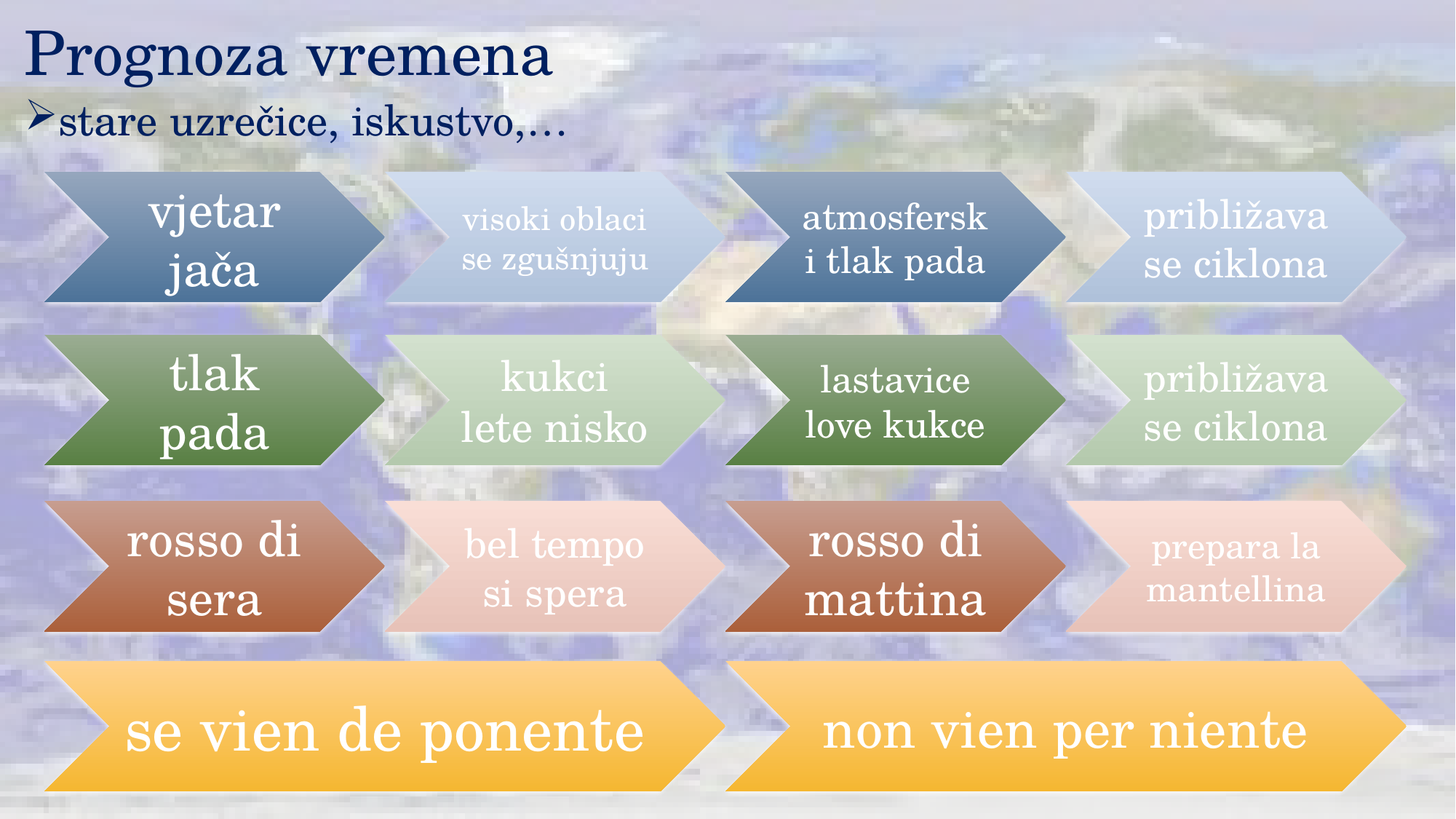

# Prognoza vremena
stare uzrečice, iskustvo,…
vjetar jača
visoki oblaci se zgušnjuju
atmosferski tlak pada
približava se ciklona
tlak pada
kukci lete nisko
lastavice love kukce
približava se ciklona
rosso di sera
bel tempo si spera
rosso di mattina
prepara la mantellina
se vien de ponente
non vien per niente